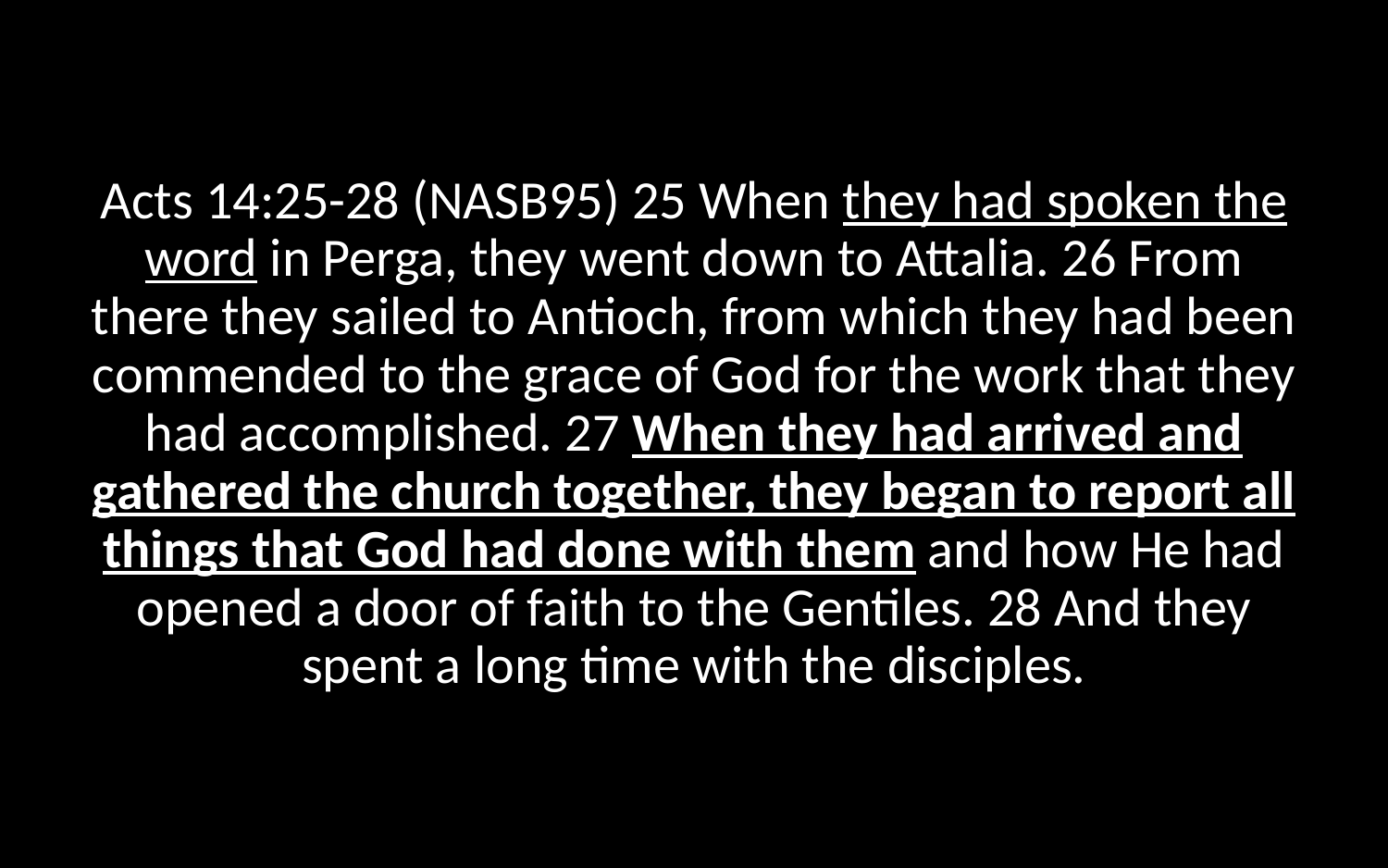

Acts 14:25-28 (NASB95) 25 When they had spoken the word in Perga, they went down to Attalia. 26 From there they sailed to Antioch, from which they had been commended to the grace of God for the work that they had accomplished. 27 When they had arrived and gathered the church together, they began to report all things that God had done with them and how He had opened a door of faith to the Gentiles. 28 And they spent a long time with the disciples.